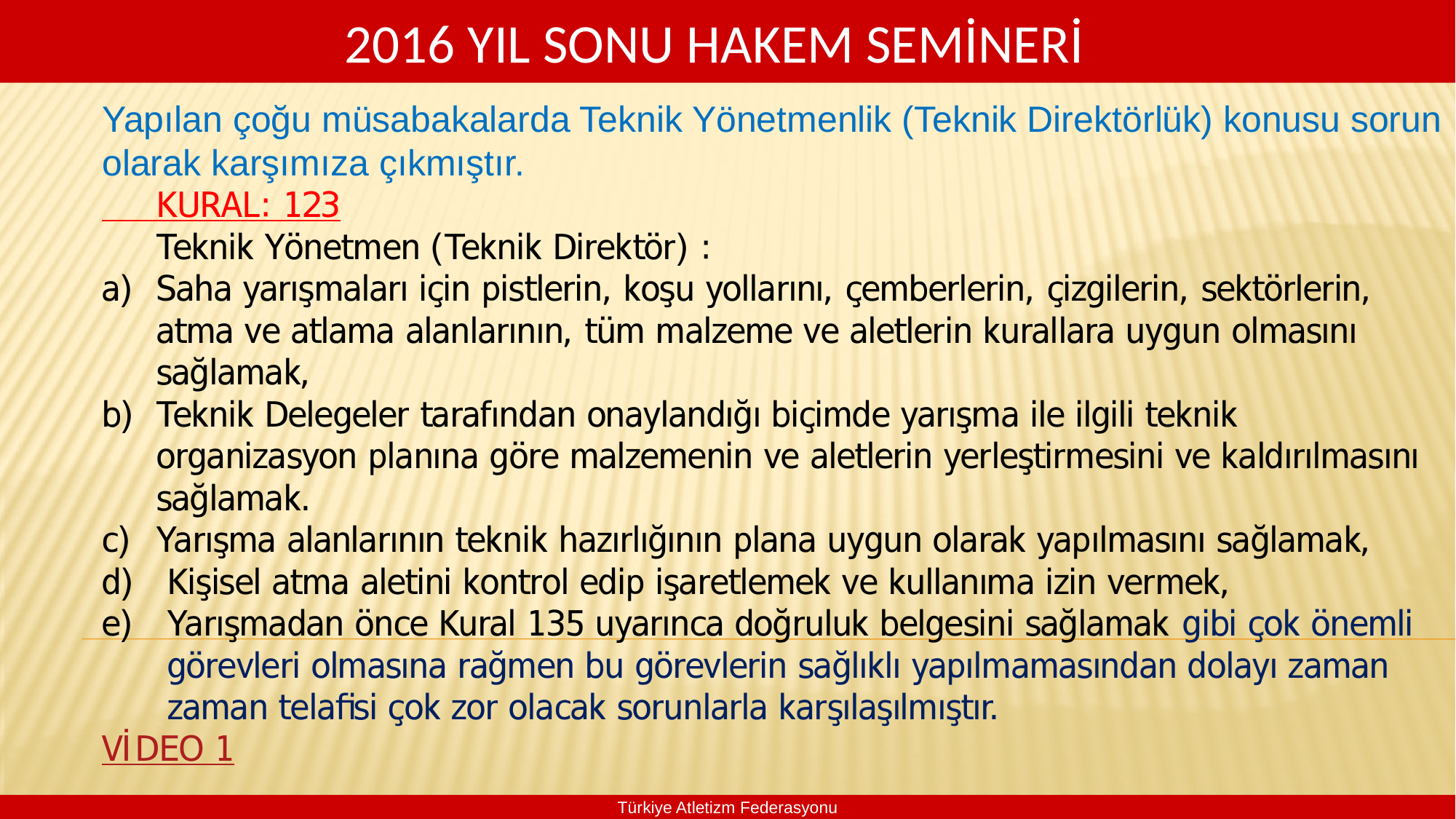

2016 YIL SONU HAKEM SEMİNERİ
Yapılan çoğu müsabakalarda Teknik Yönetmenlik (Teknik Direktörlük) konusu sorun olarak karşımıza çıkmıştır.
     KURAL: 123
     Teknik Yönetmen (Teknik Direktör) :
Saha yarışmaları için pistlerin, koşu yollarını, çemberlerin, çizgilerin, sektörlerin,
     atma ve atlama alanlarının, tüm malzeme ve aletlerin kurallara uygun olmasını sağlamak,
Teknik Delegeler tarafından onaylandığı biçimde yarışma ile ilgili teknik organizasyon planına göre malzemenin ve aletlerin yerleştirmesini ve kaldırılmasını sağlamak.
Yarışma alanlarının teknik hazırlığının plana uygun olarak yapılmasını sağlamak,
 Kişisel atma aletini kontrol edip işaretlemek ve kullanıma izin vermek,
 Yarışmadan önce Kural 135 uyarınca doğruluk belgesini sağlamak gibi çok önemli
      görevleri olmasına rağmen bu görevlerin sağlıklı yapılmamasından dolayı zaman
      zaman telafisi çok zor olacak sorunlarla karşılaşılmıştır.
VİDEO 1

Türkiye Atletizm Federasyonu